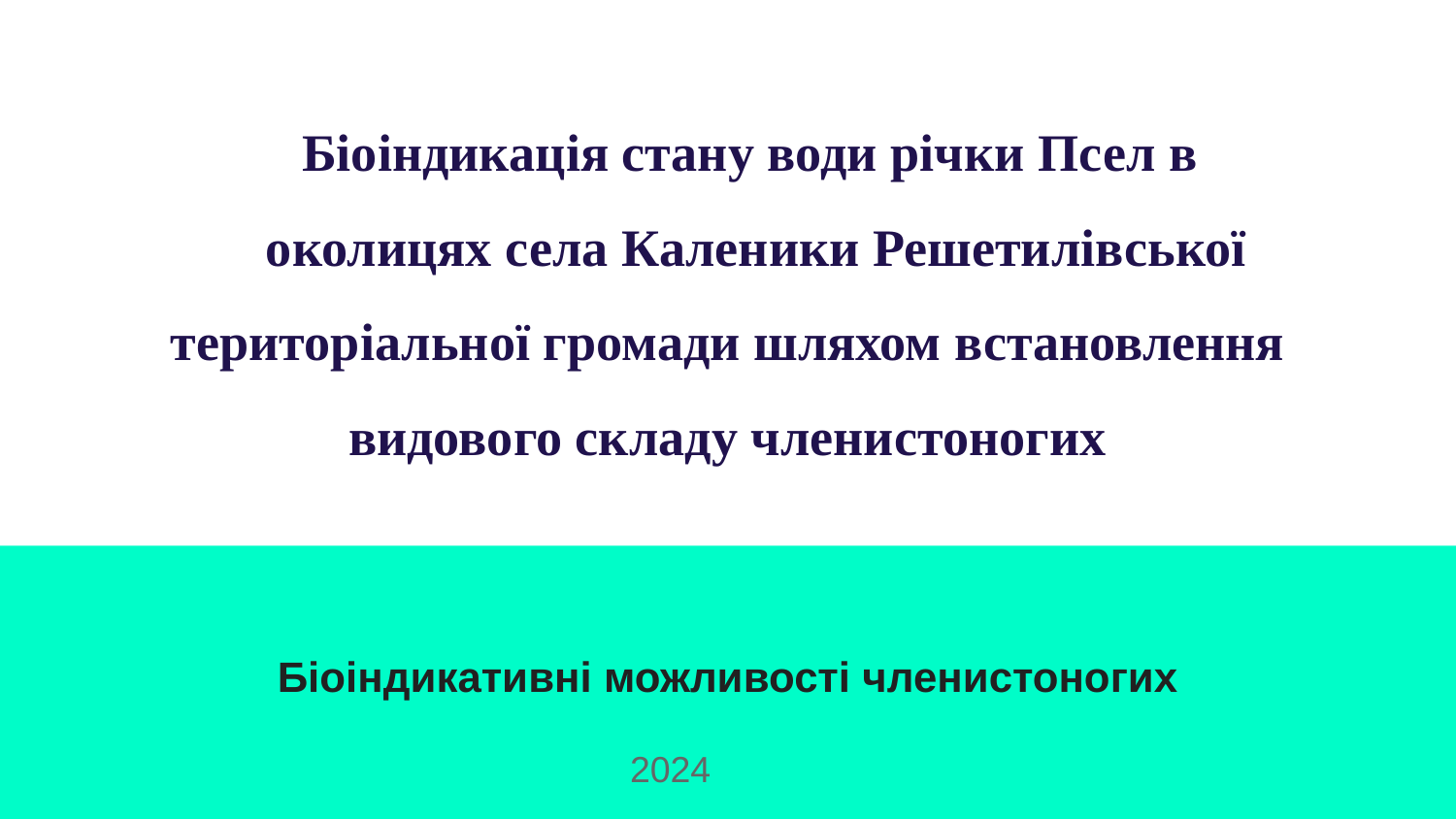

# Біоіндикація стану води річки Псел в
околицях села Каленики Решетилівської територіальної громади шляхом встановлення видового складу членистоногих
Біоіндикативні можливості членистоногих
2024